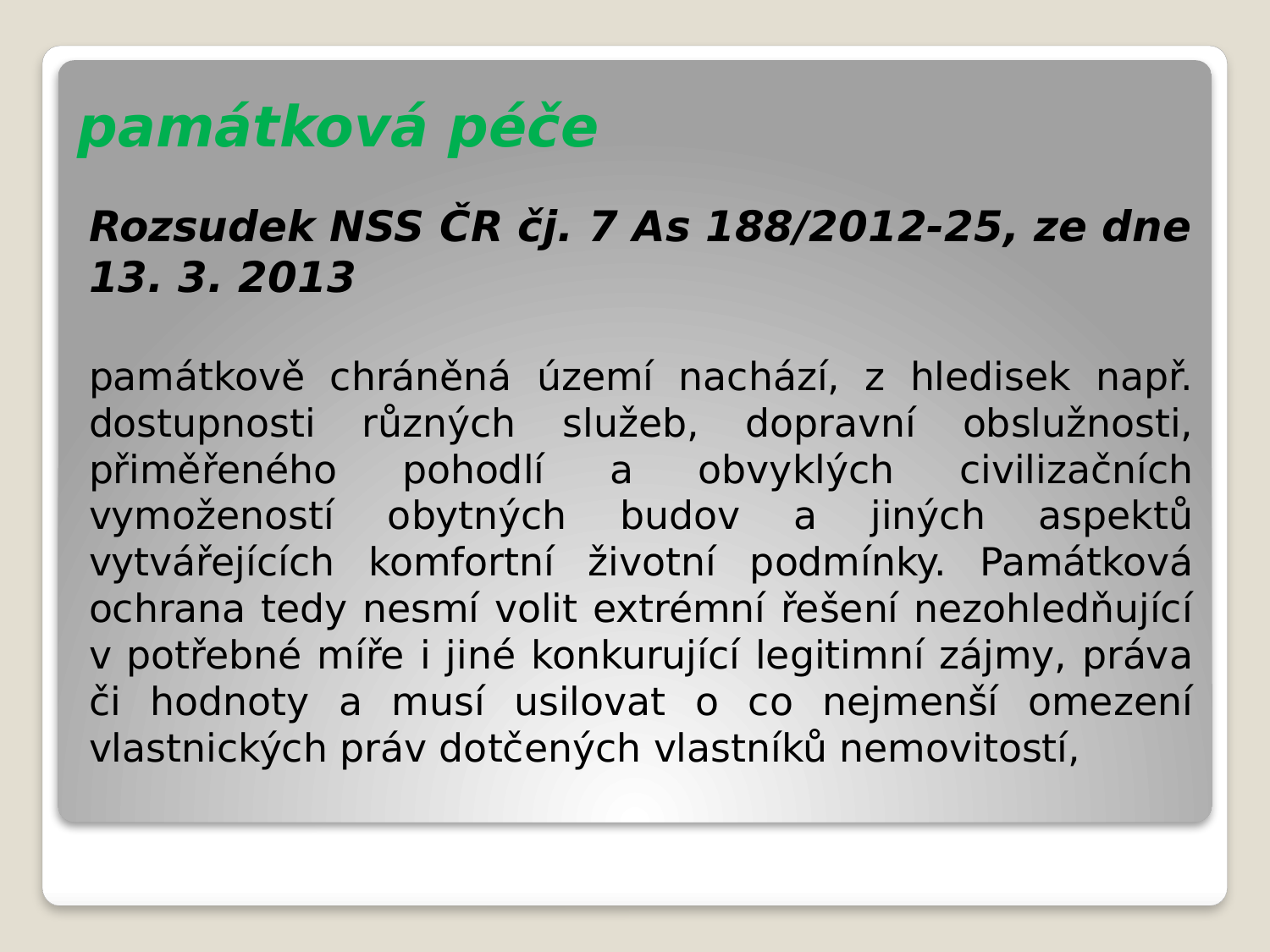

# památková péče
Rozsudek NSS ČR čj. 7 As 188/2012-25, ze dne 13. 3. 2013

památkově chráněná území nachází, z hledisek např. dostupnosti různých služeb, dopravní obslužnosti, přiměřeného pohodlí a obvyklých civilizačních vymožeností obytných budov a jiných aspektů vytvářejících komfortní životní podmínky. Památková ochrana tedy nesmí volit extrémní řešení nezohledňující v potřebné míře i jiné konkurující legitimní zájmy, práva či hodnoty a musí usilovat o co nejmenší omezení vlastnických práv dotčených vlastníků nemovitostí,